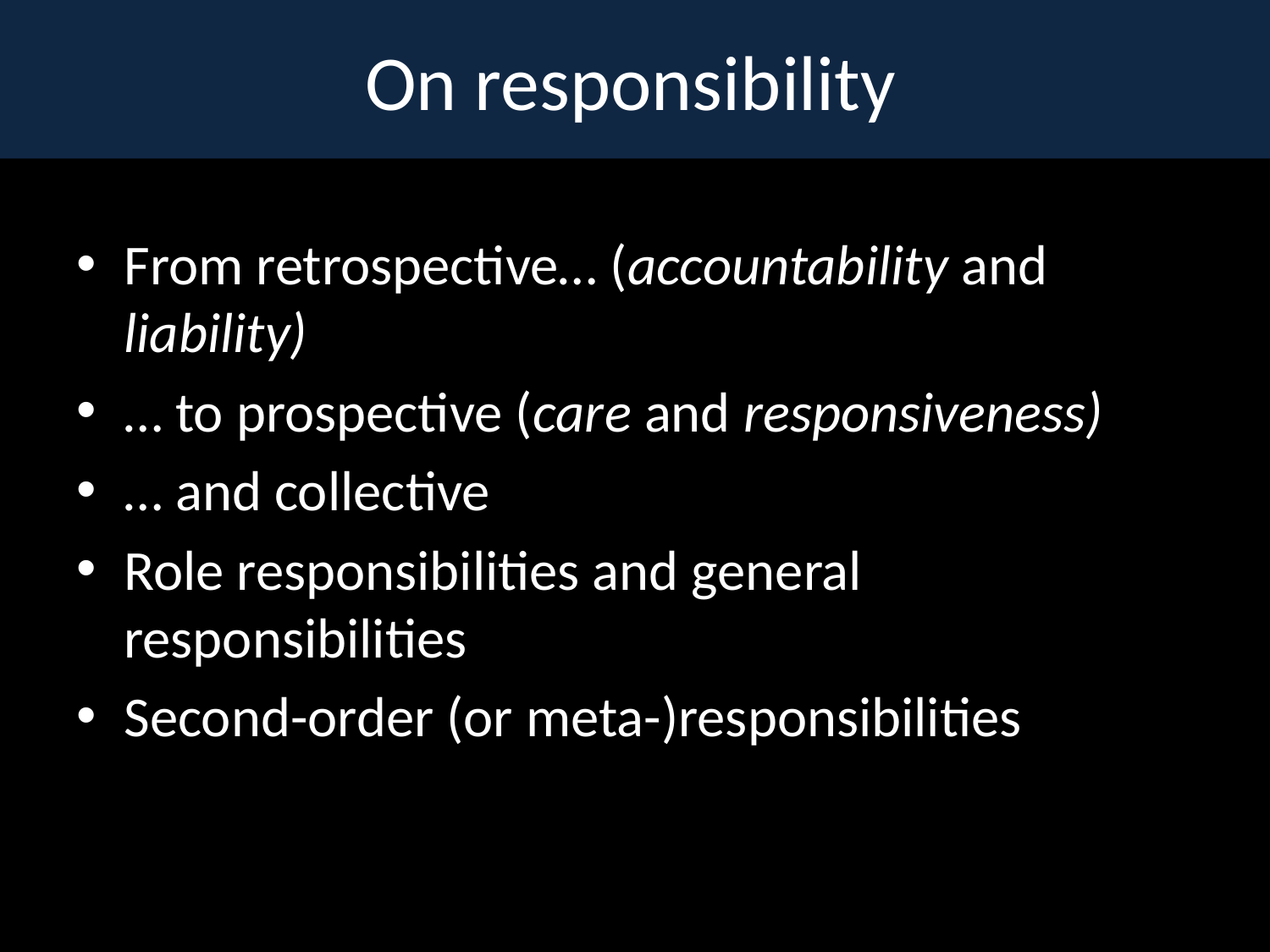

On responsibility
From retrospective… (accountability and liability)
… to prospective (care and responsiveness)
… and collective
Role responsibilities and general responsibilities
Second-order (or meta-)responsibilities